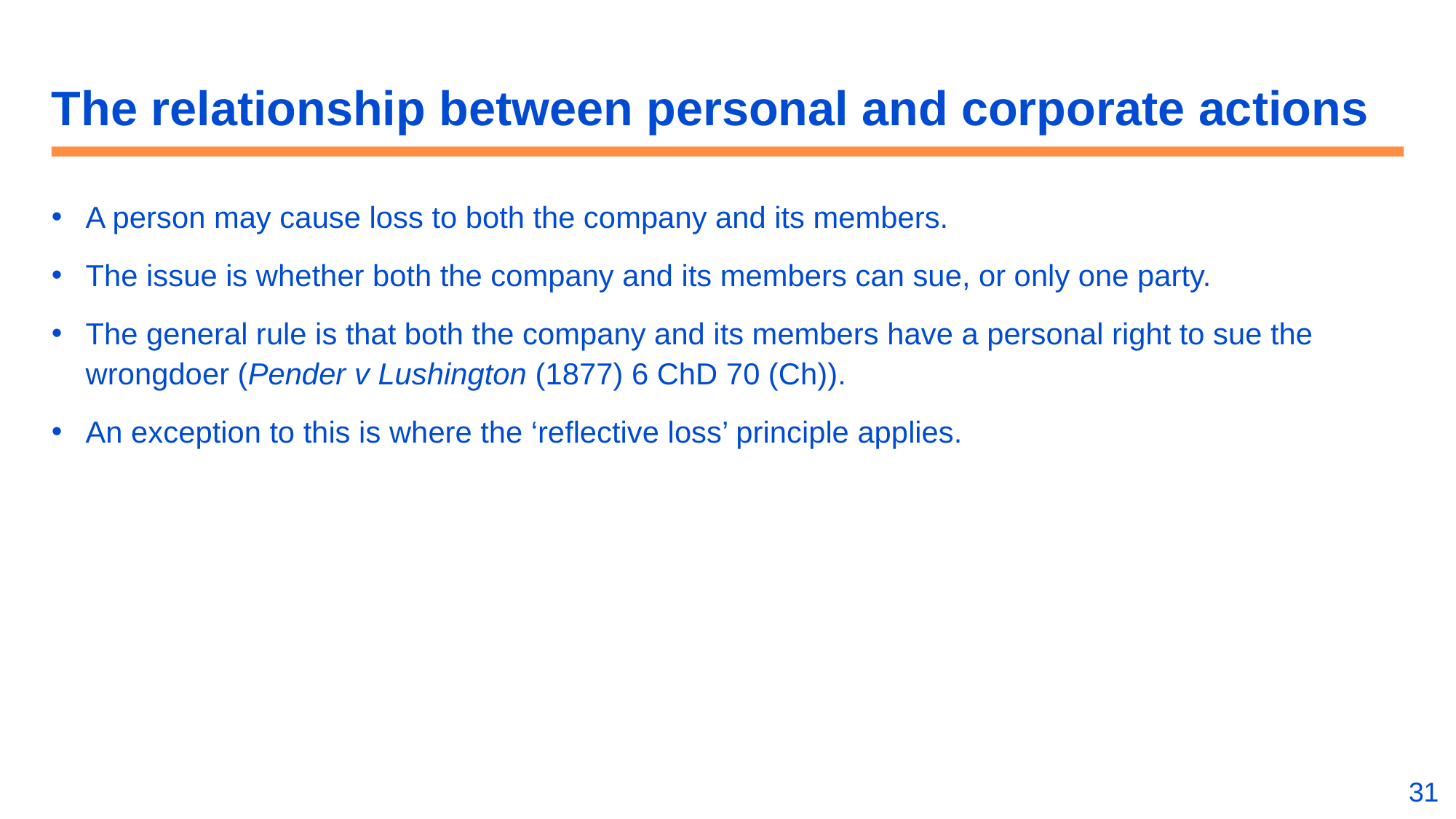

# The relationship between personal and corporate actions
A person may cause loss to both the company and its members.
The issue is whether both the company and its members can sue, or only one party.
The general rule is that both the company and its members have a personal right to sue the wrongdoer (Pender v Lushington (1877) 6 ChD 70 (Ch)).
An exception to this is where the ‘reflective loss’ principle applies.